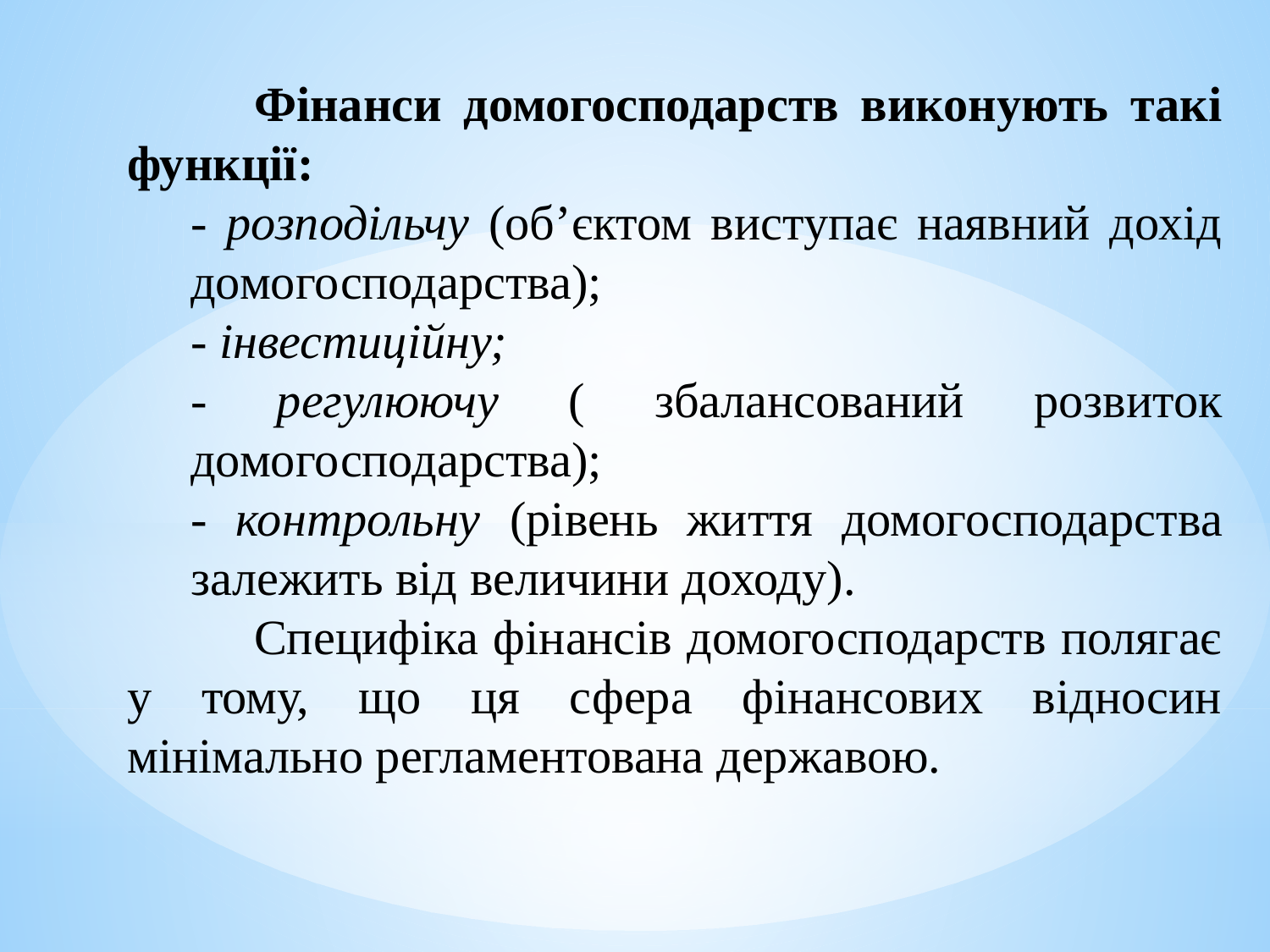

Фінанси домогосподарств виконують такі функції:
- розподільчу (об’єктом виступає наявний дохід домогосподарства);
- інвестиційну;
- регулюючу ( збалансований розвиток домогосподарства);
- контрольну (рівень життя домогосподарства залежить від величини доходу).
	Специфіка фінансів домогосподарств полягає у тому, що ця сфера фінансових відносин мінімально регламентована державою.